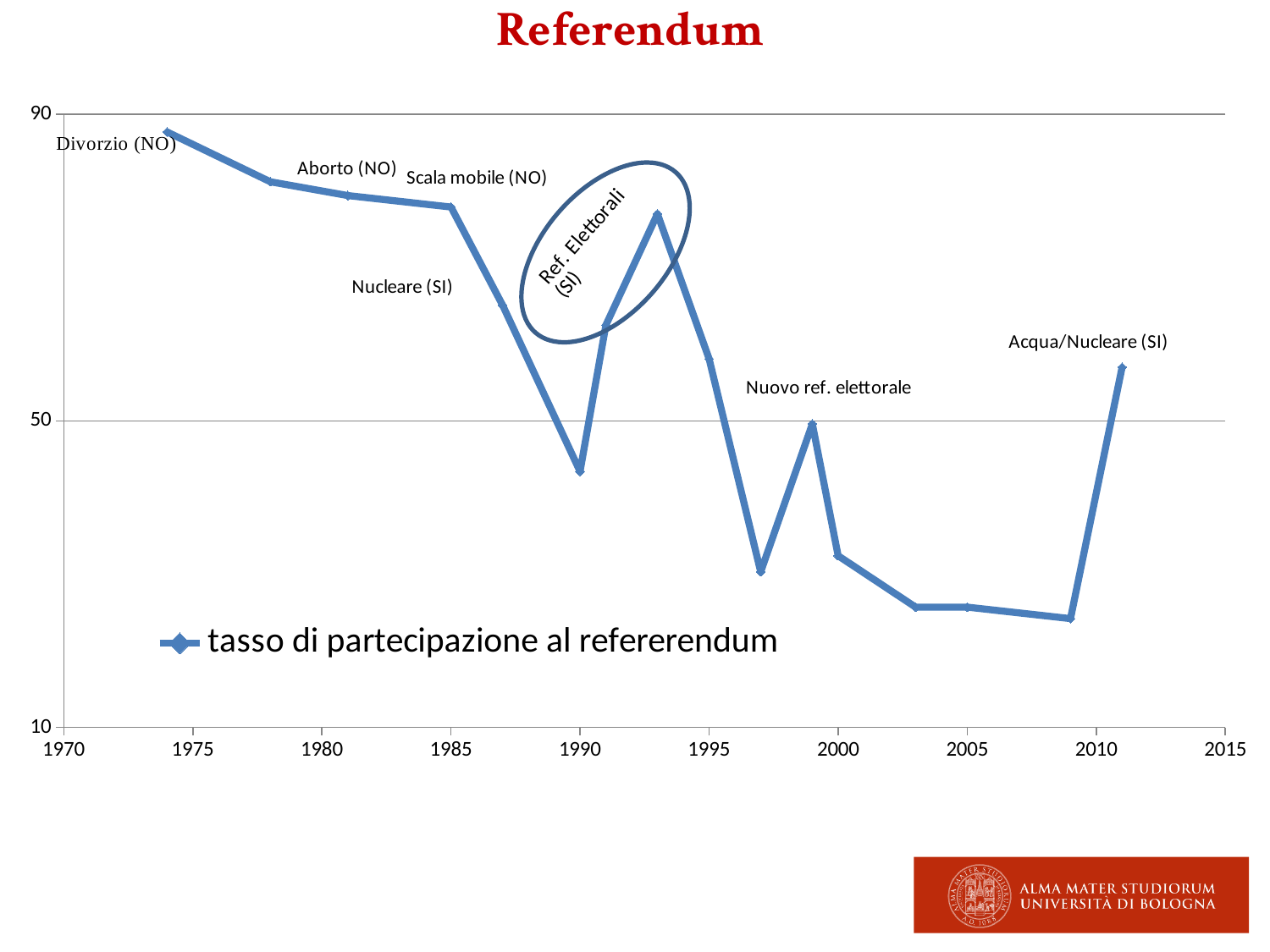

Referendum

### Chart

| Category | tasso di partecipazione al refererendum |
|---|---|